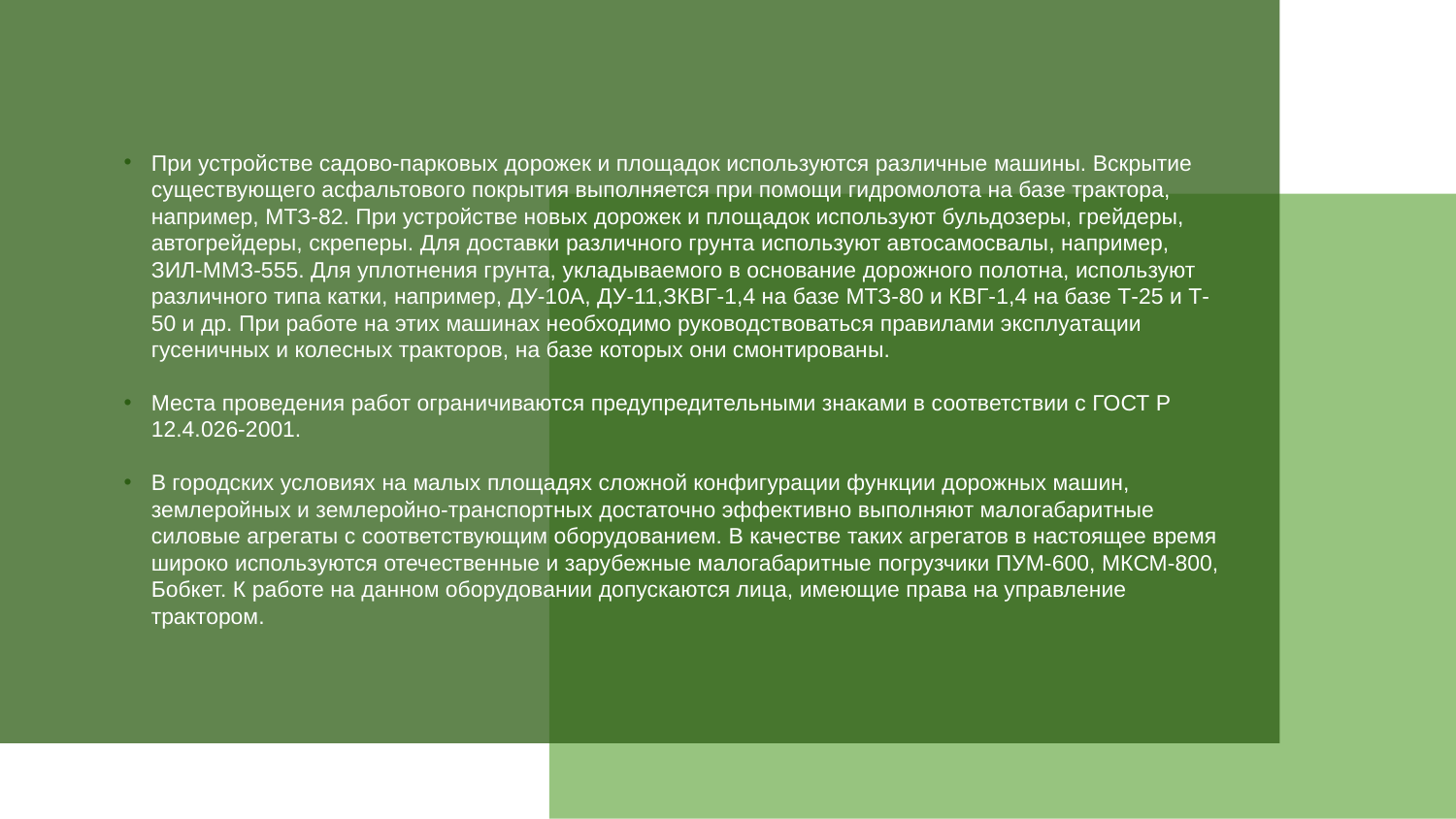

При устройстве садово-парковых дорожек и площадок используются различные машины. Вскрытие существующего асфальтового покрытия выполняется при помощи гидромолота на базе трактора, например, МТЗ-82. При устройстве новых дорожек и площадок используют бульдозеры, грейдеры, автогрейдеры, скреперы. Для доставки различного грунта используют автосамосвалы, например, ЗИЛ-ММЗ-555. Для уплотнения грунта, укладываемого в основание дорожного полотна, используют различного типа катки, например, ДУ-10А, ДУ-11,ЗКВГ-1,4 на базе МТЗ-80 и КВГ-1,4 на базе Т-25 и Т-50 и др. При работе на этих машинах необходимо руководствоваться правилами эксплуатации гусеничных и колесных тракторов, на базе которых они смонтированы.

Места проведения работ ограничиваются предупредительными знаками в соответствии с ГОСТ Р 12.4.026-2001.

В городских условиях на малых площадях сложной конфигурации функции дорожных машин, землеройных и землеройно-транспортных достаточно эффективно выполняют малогабаритные силовые агрегаты с соответствующим оборудованием. В качестве таких агрегатов в настоящее время широко используются отечественные и зарубежные малогабаритные погрузчики ПУМ-600, МКСМ-800, Бобкет. К работе на данном оборудовании допускаются лица, имеющие права на управление трактором.